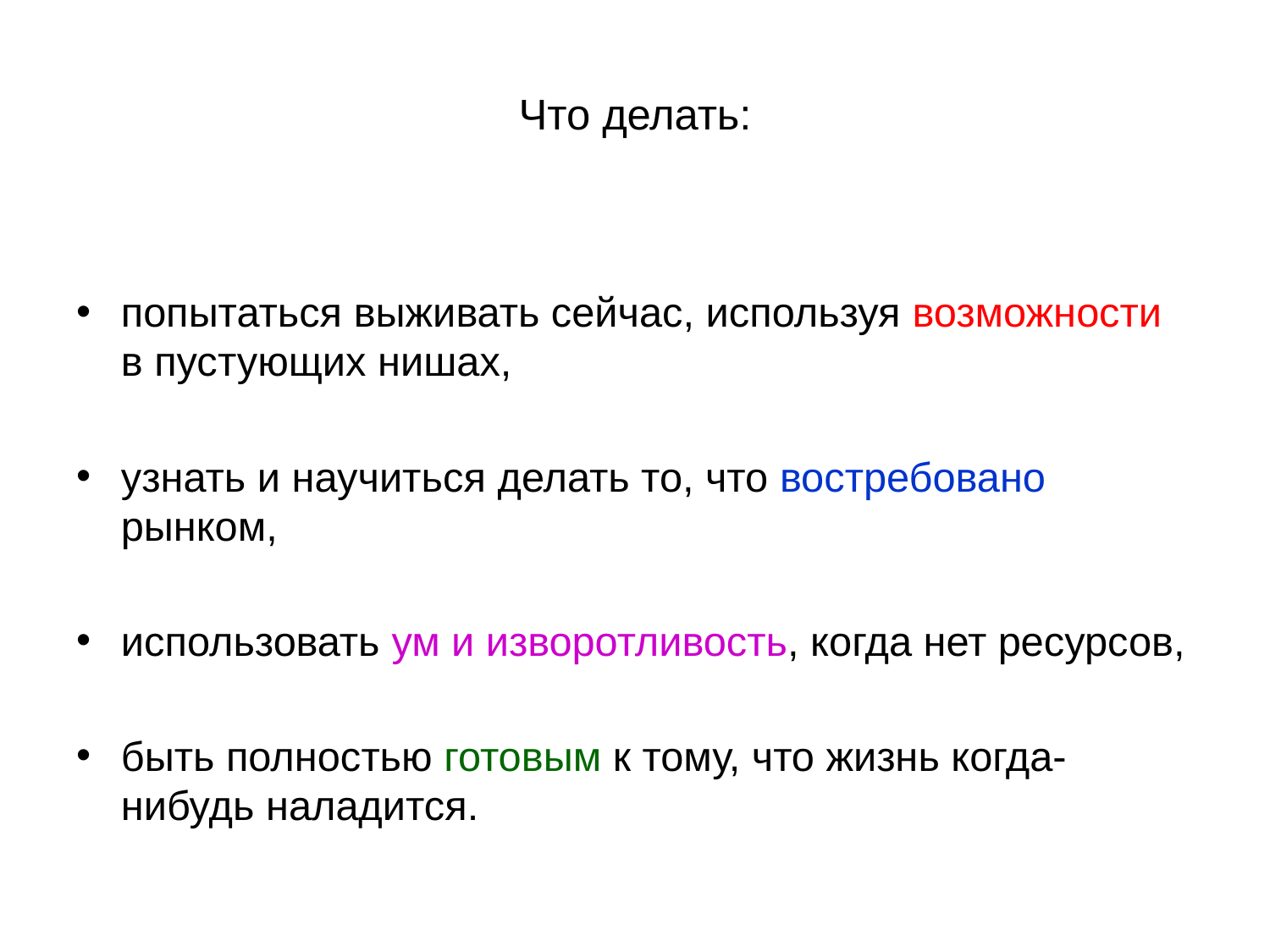

# Что делать:

попытаться выживать сейчас, используя возможности в пустующих нишах,

узнать и научиться делать то, что востребовано рынком,

использовать ум и изворотливость, когда нет ресурсов,

быть полностью готовым к тому, что жизнь когда-нибудь наладится.